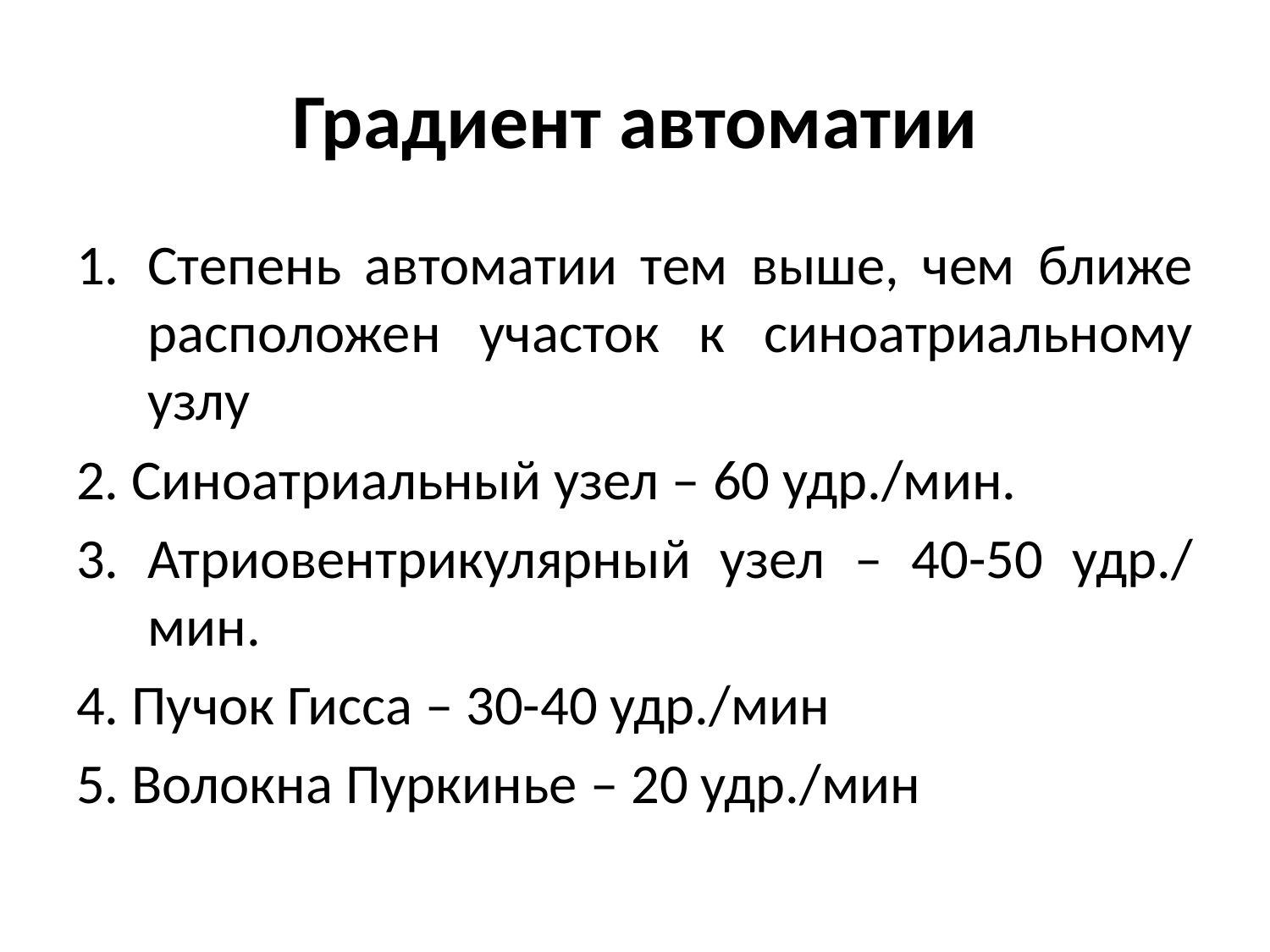

# Градиент автоматии
Степень автоматии тем выше, чем ближе расположен участок к синоатриальному узлу
2. Синоатриальный узел – 60 удр./мин.
3. Атриовентрикулярный узел – 40-50 удр./ мин.
4. Пучок Гисса – 30-40 удр./мин
5. Волокна Пуркинье – 20 удр./мин